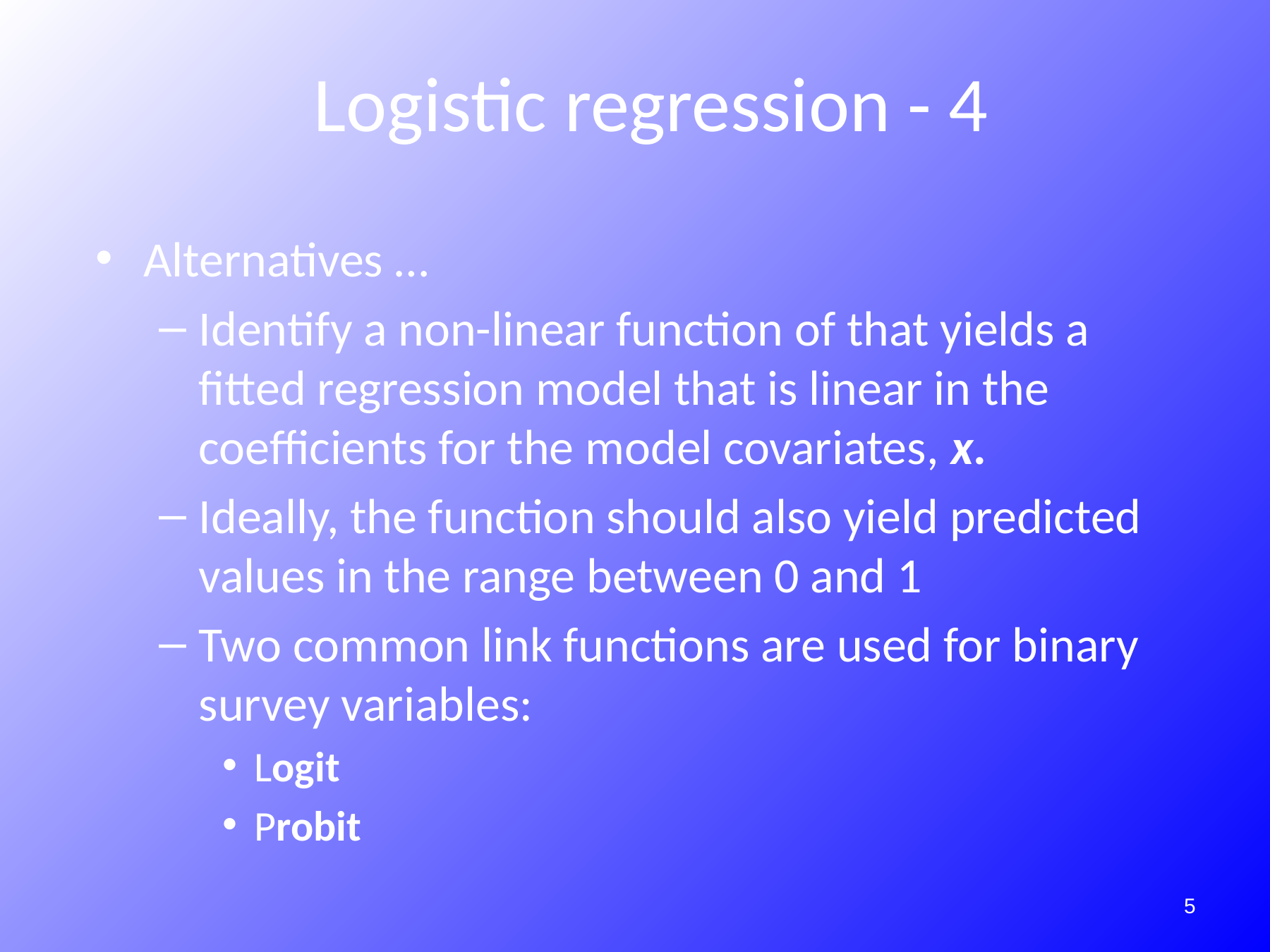

# Logistic regression - 4
Alternatives …
Identify a non-linear function of that yields a fitted regression model that is linear in the coefficients for the model covariates, x.
Ideally, the function should also yield predicted values in the range between 0 and 1
Two common link functions are used for binary survey variables:
Logit
Probit
5